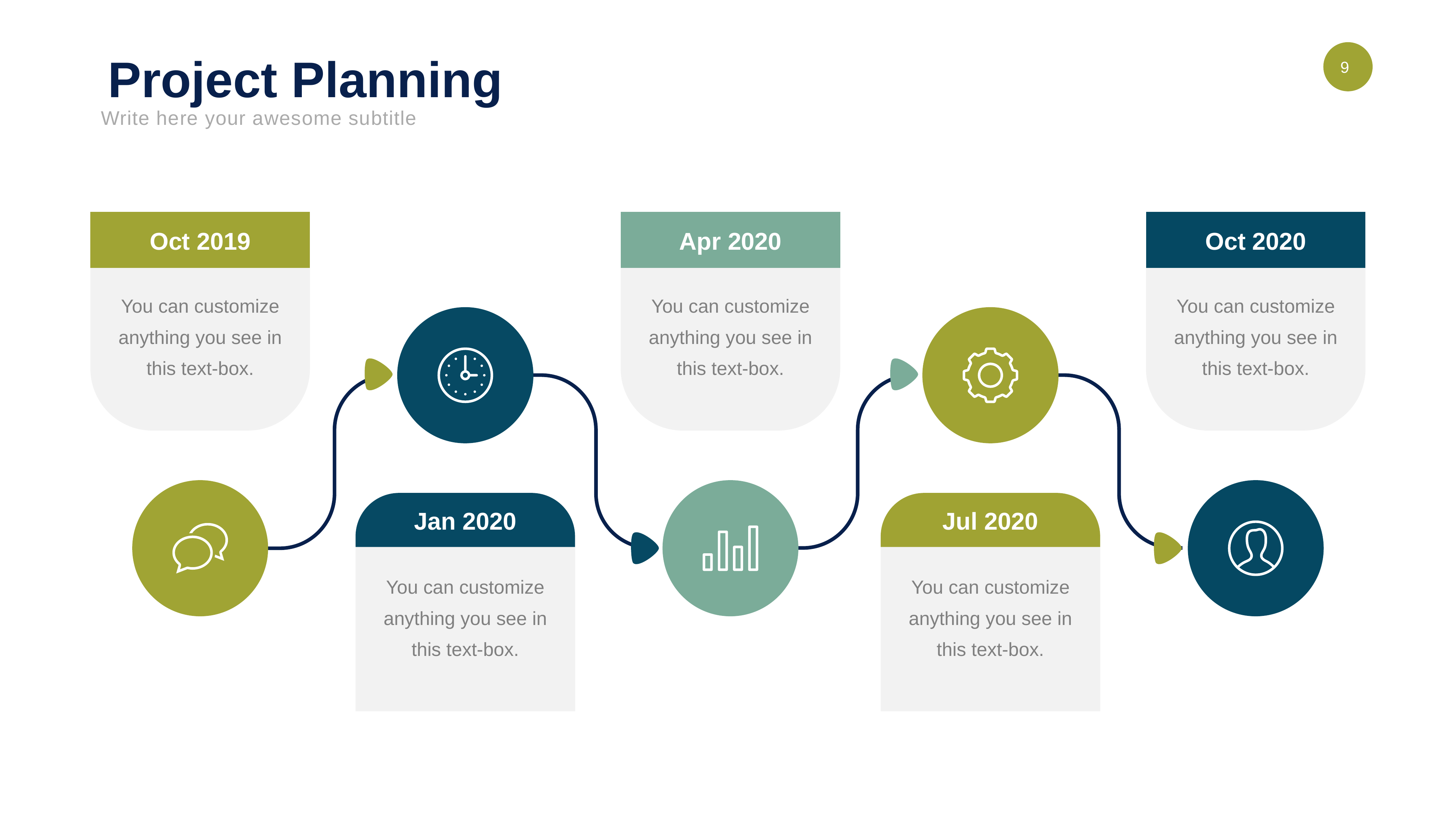

Project Planning
Write here your awesome subtitle

Oct 2019
Apr 2020
Oct 2020
You can customize anything you see in this text-box.
You can customize anything you see in this text-box.
You can customize anything you see in this text-box.

Jan 2020
Jul 2020

You can customize anything you see in this text-box.
You can customize anything you see in this text-box.